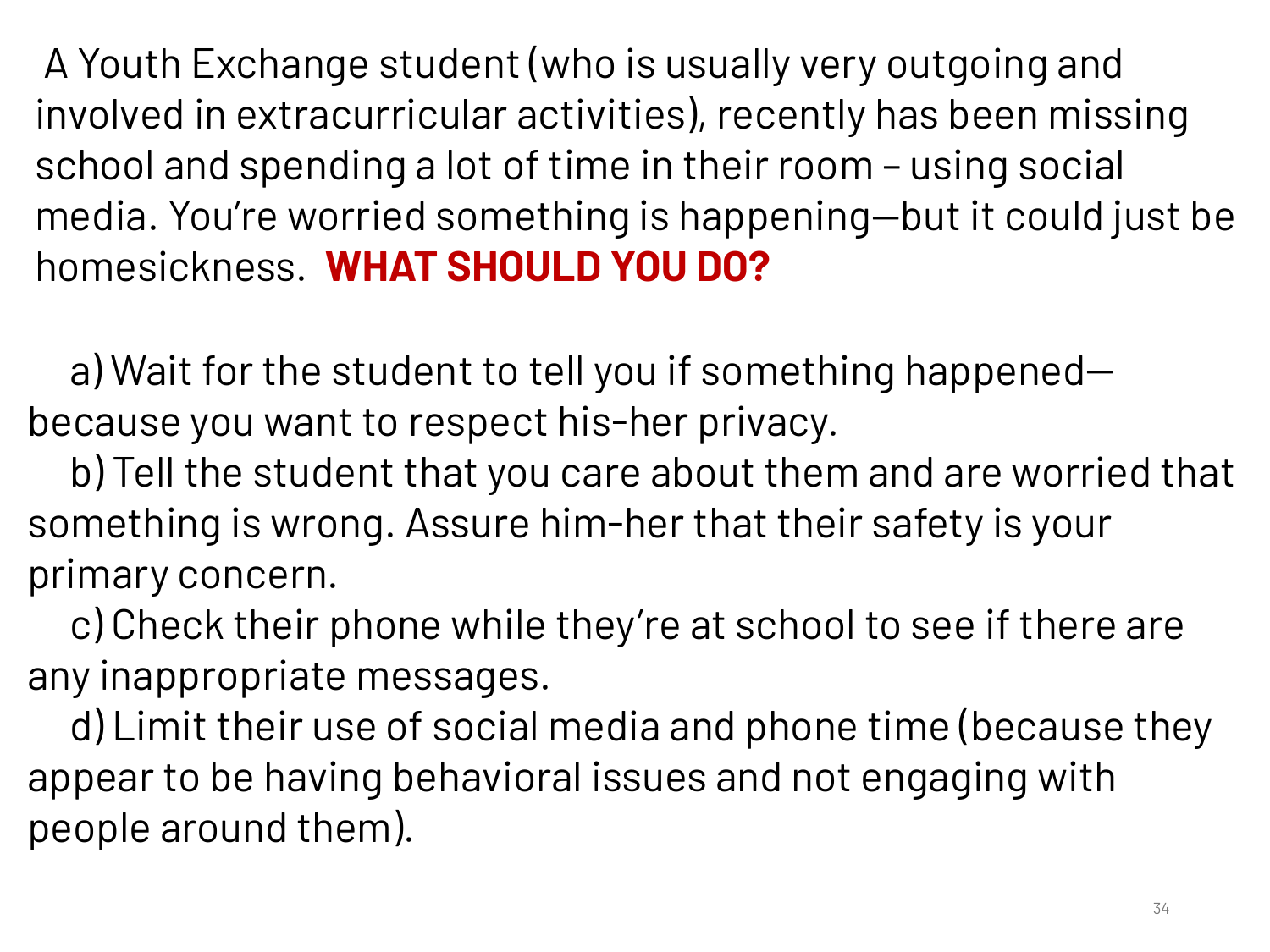

A Youth Exchange student (who is usually very outgoing and involved in extracurricular activities), recently has been missing school and spending a lot of time in their room – using social media. You’re worried something is happening—but it could just be homesickness.  WHAT SHOULD YOU DO?

     a) Wait for the student to tell you if something happened--because you want to respect his-her privacy.
     b) Tell the student that you care about them and are worried that something is wrong. Assure him-her that their safety is your primary concern.
     c) Check their phone while they’re at school to see if there are any inappropriate messages.
     d) Limit their use of social media and phone time (because they appear to be having behavioral issues and not engaging with people around them).

34